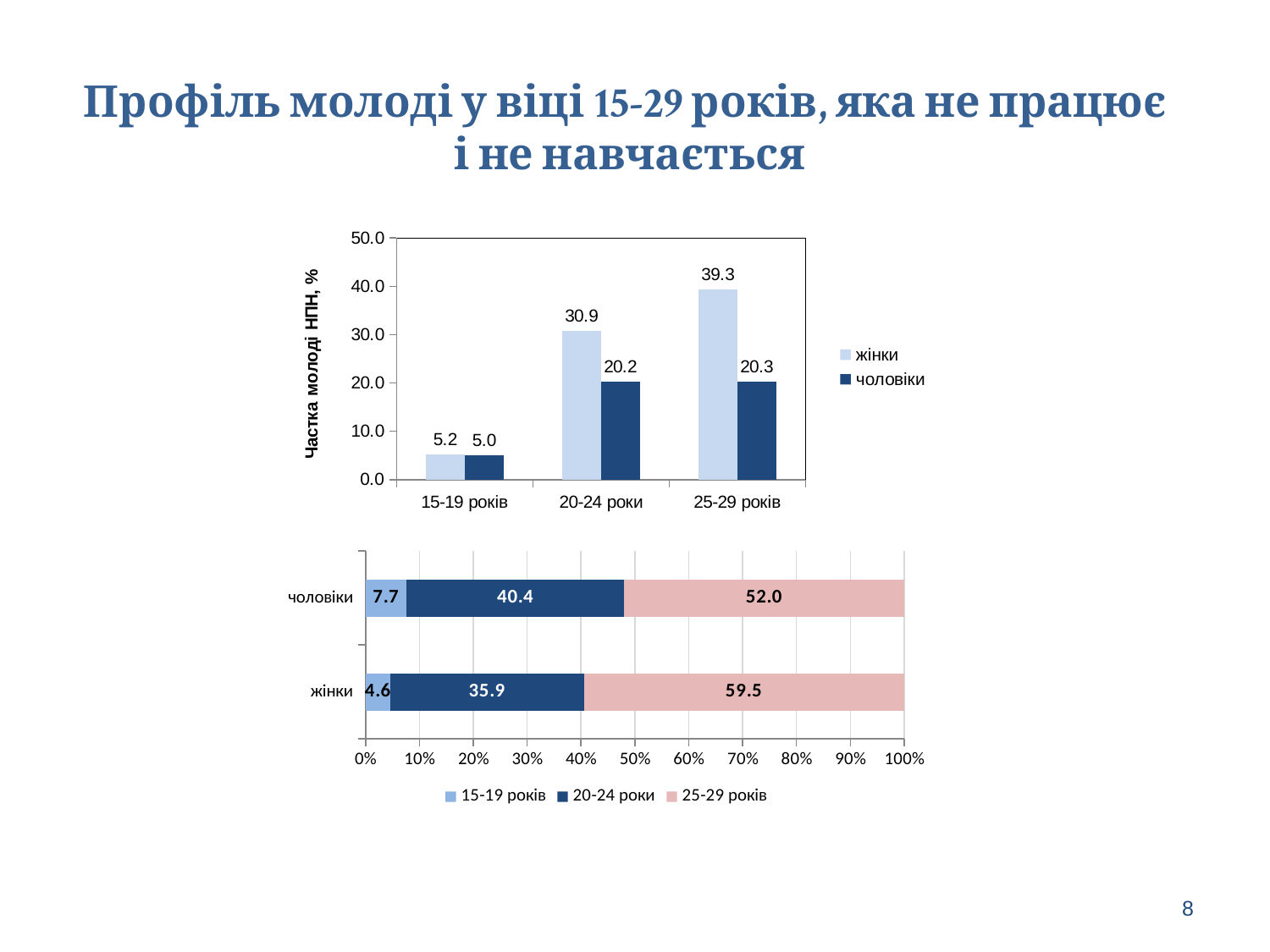

# Профіль молоді у віці 15-29 років, яка не працює і не навчається

### Chart

| Category | жінки | чоловіки |
|---|---|---|
| 15-19 рокiв | 5.152224824355956 | 5.016722408026756 |
| 20-24 роки | 30.859728506787274 | 20.239111870196414 |
| 25-29 років | 39.31802366040348 | 20.319786808794127 |

### Chart

| Category | 15-19 рокiв | 20-24 роки | 25-29 років |
|---|---|---|---|
| жінки | 4.631578947368403 | 35.89473684210546 | 59.473684210526294 |
| чоловіки | 7.666098807495722 | 40.37478705281063 | 51.95911413969319 |
8